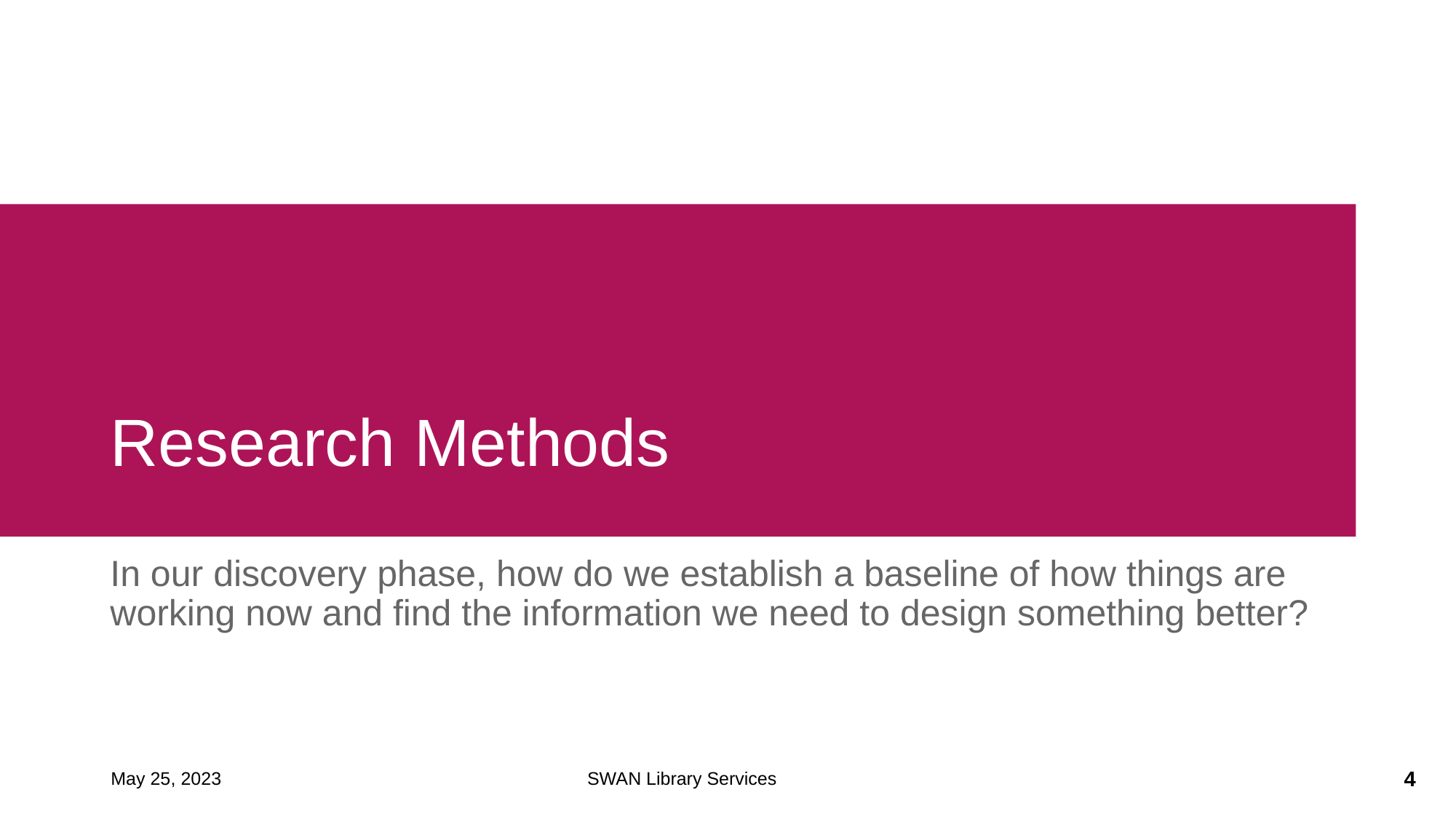

# Research Methods
In our discovery phase, how do we establish a baseline of how things are working now and find the information we need to design something better?
May 25, 2023
4
SWAN Library Services